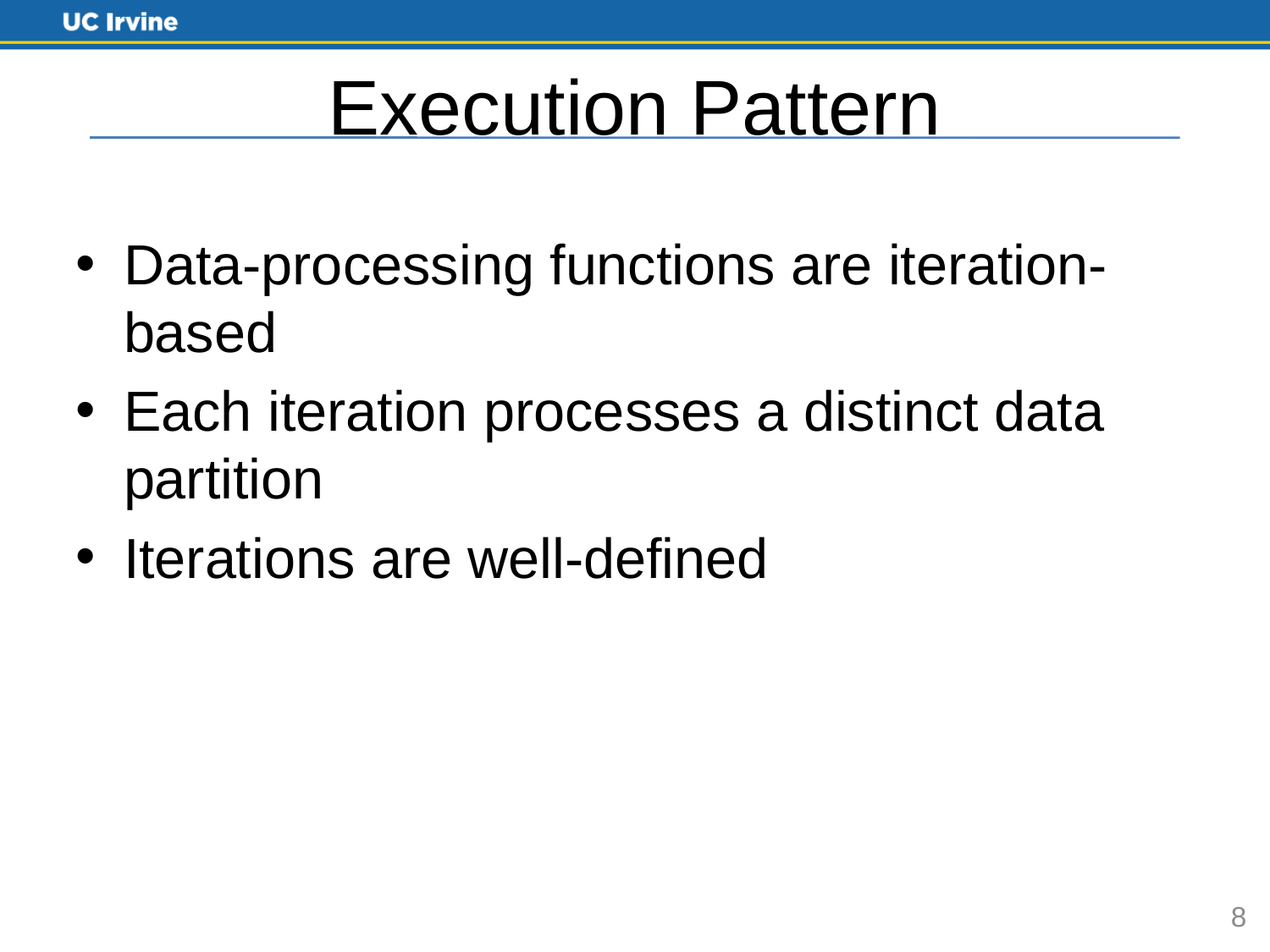

# Execution Pattern
Data-processing functions are iteration-based
Each iteration processes a distinct data partition
Iterations are well-defined

8